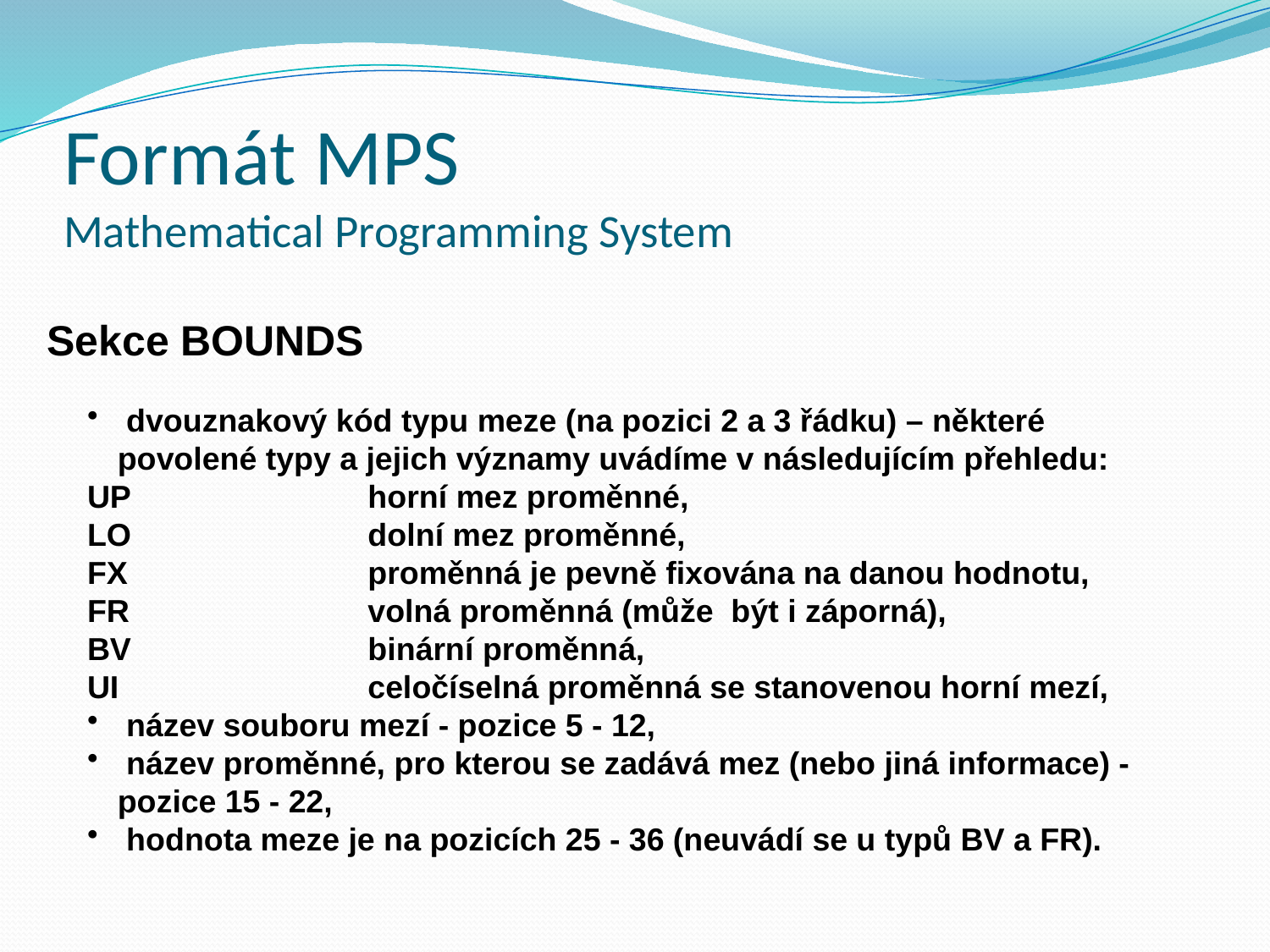

# Formát MPS Mathematical Programming System

Sekce BOUNDS

 dvouznakový kód typu meze (na pozici 2 a 3 řádku) – některé povolené typy a jejich významy uvádíme v následujícím přehledu:
UP		   horní mez proměnné,
LO		   dolní mez proměnné,
FX		   proměnná je pevně fixována na danou hodnotu,
FR 		   volná proměnná (může  být i záporná),
BV		   binární proměnná,
UI 		   celočíselná proměnná se stanovenou horní mezí,
 název souboru mezí - pozice 5 - 12,
 název proměnné, pro kterou se zadává mez (nebo jiná informace) - pozice 15 - 22,
 hodnota meze je na pozicích 25 - 36 (neuvádí se u typů BV a FR).